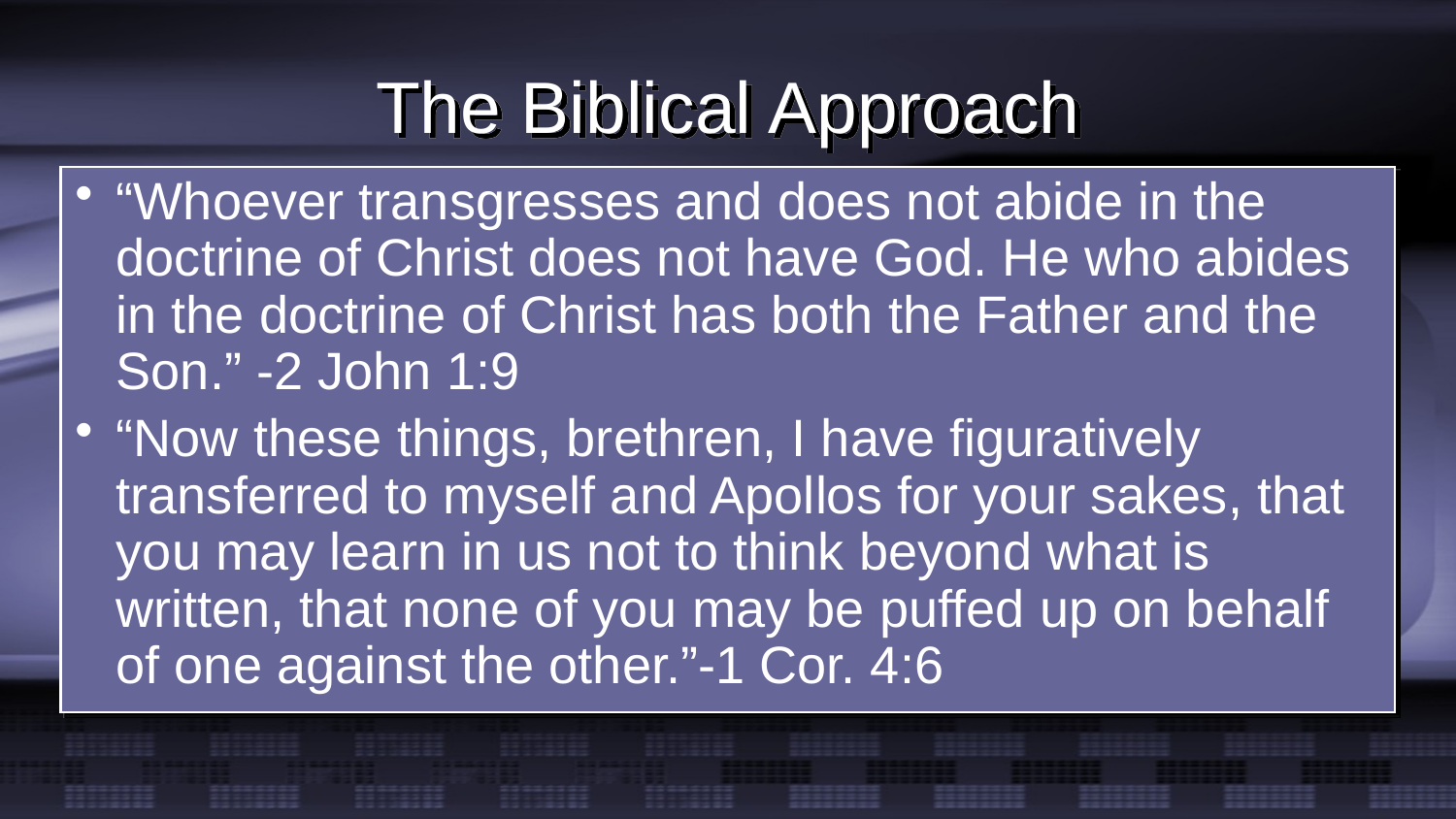

# The Biblical Approach
“Whoever transgresses and does not abide in the doctrine of Christ does not have God. He who abides in the doctrine of Christ has both the Father and the Son.” -2 John 1:9
“Now these things, brethren, I have figuratively transferred to myself and Apollos for your sakes, that you may learn in us not to think beyond what is written, that none of you may be puffed up on behalf of one against the other.”-1 Cor. 4:6